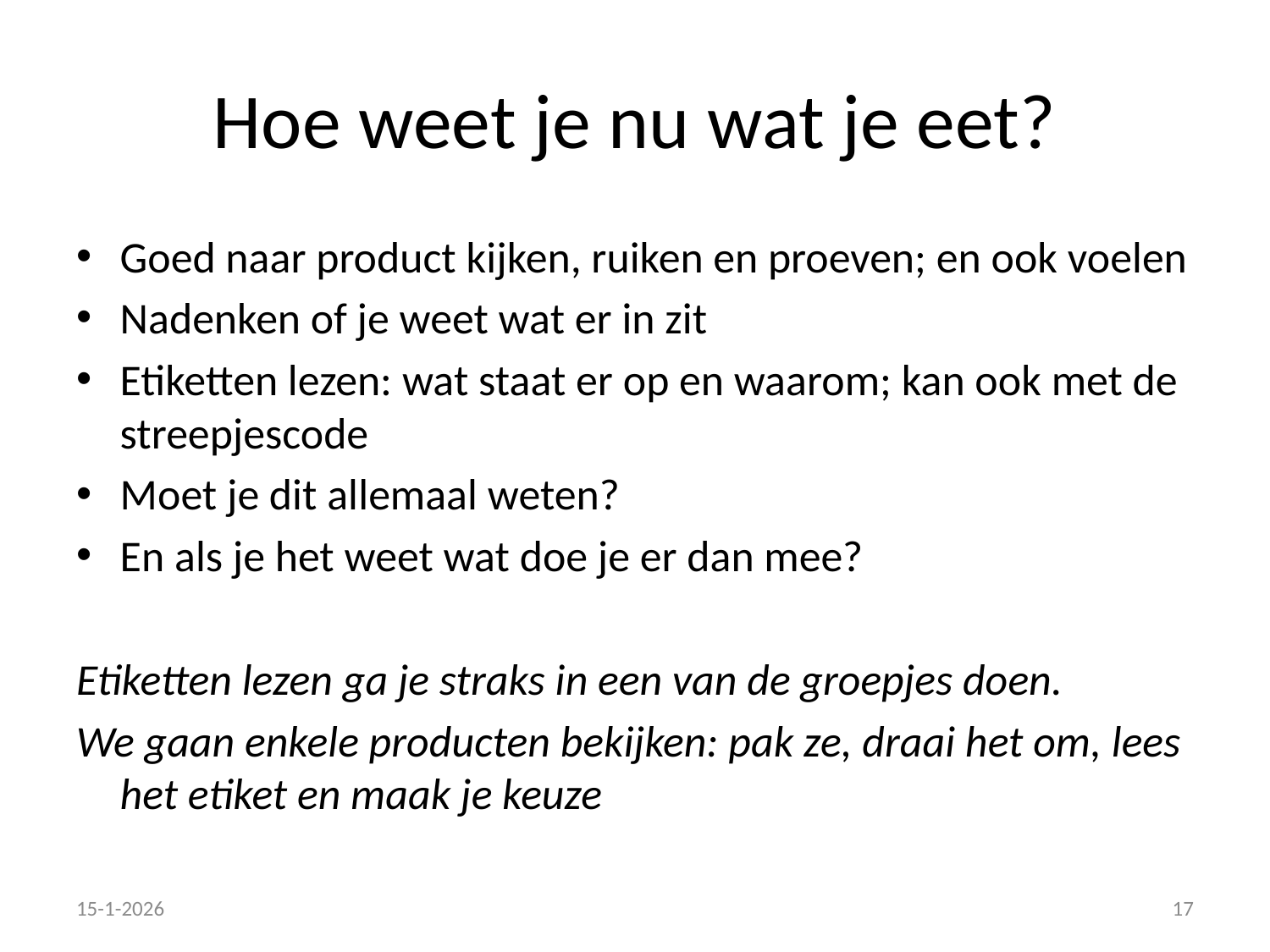

# Hoe weet je nu wat je eet?
Goed naar product kijken, ruiken en proeven; en ook voelen
Nadenken of je weet wat er in zit
Etiketten lezen: wat staat er op en waarom; kan ook met de streepjescode
Moet je dit allemaal weten?
En als je het weet wat doe je er dan mee?

Etiketten lezen ga je straks in een van de groepjes doen.
We gaan enkele producten bekijken: pak ze, draai het om, lees het etiket en maak je keuze
15-1-2026
17